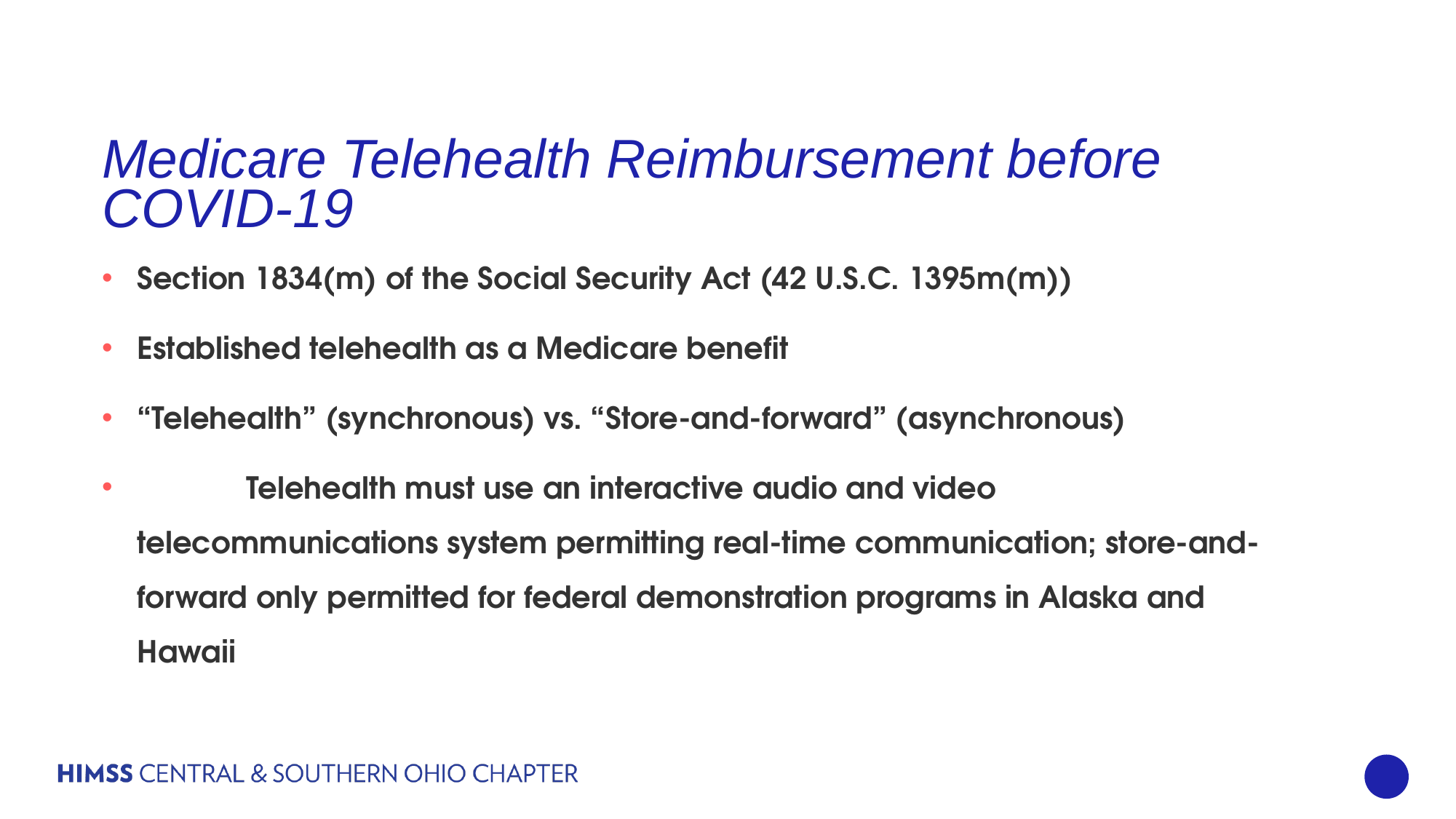

# Medicare Telehealth Reimbursement before COVID-19
Section 1834(m) of the Social Security Act (42 U.S.C. 1395m(m))
Established telehealth as a Medicare benefit
“Telehealth” (synchronous) vs. “Store-and-forward” (asynchronous)
	Telehealth must use an interactive audio and video telecommunications system permitting real-time communication; store-and-forward only permitted for federal demonstration programs in Alaska and Hawaii